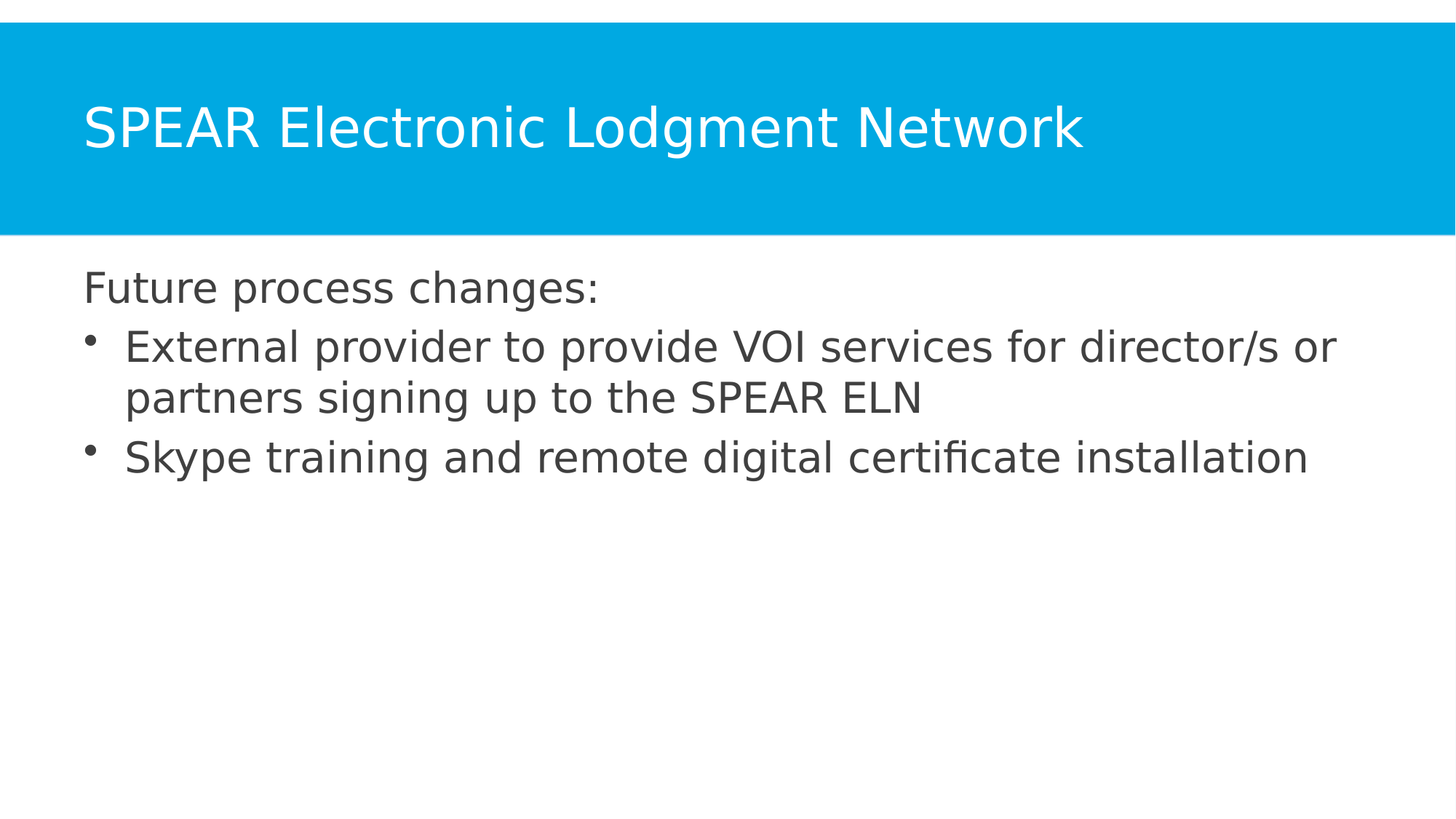

# SPEAR Electronic Lodgment Network
Future process changes:
External provider to provide VOI services for director/s or partners signing up to the SPEAR ELN
Skype training and remote digital certificate installation